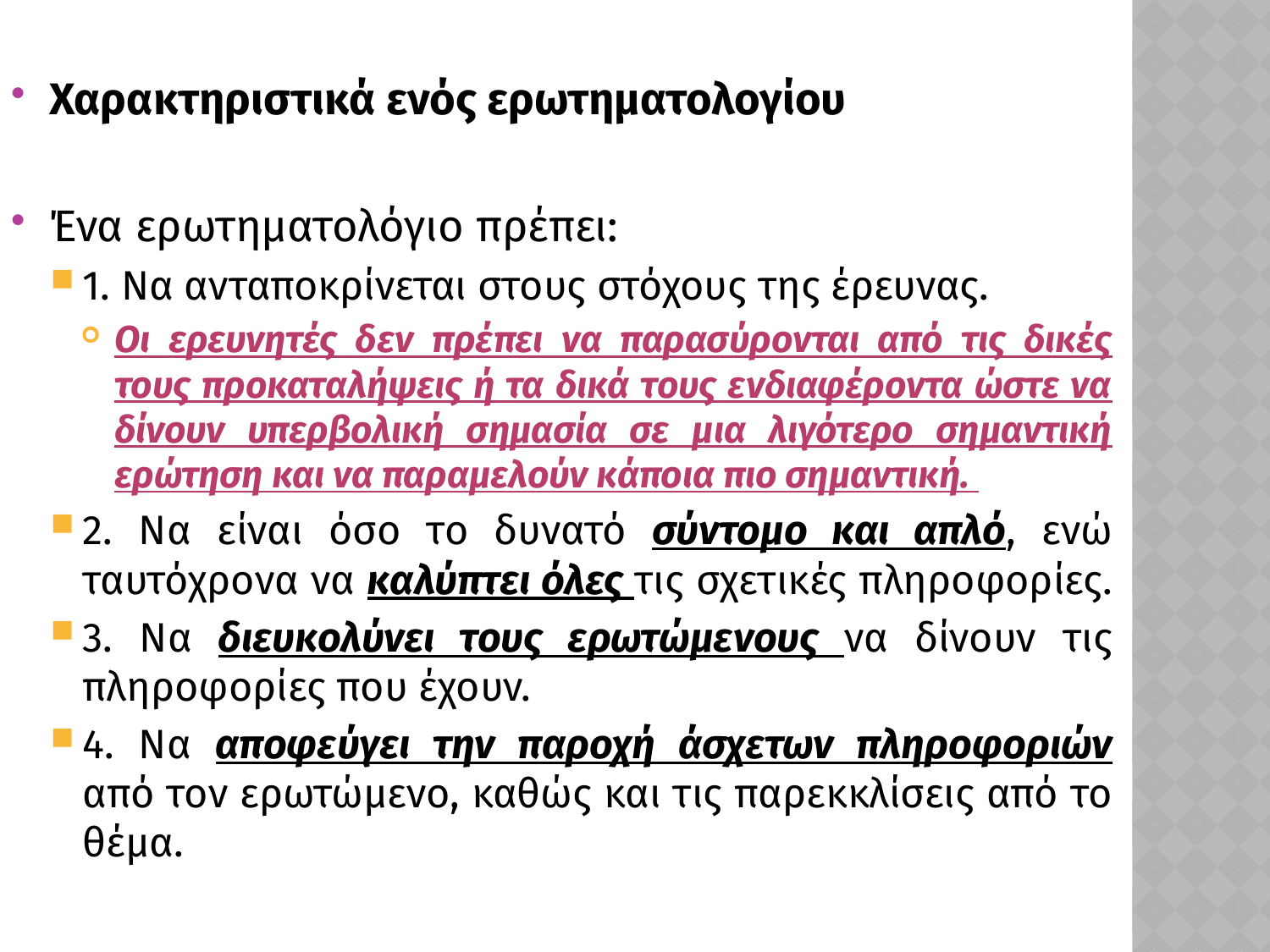

Χαρακτηριστικά ενός ερωτηματολογίου

Ένα ερωτηματολόγιο πρέπει:
1. Να ανταποκρίνεται στους στόχους της έρευνας.
Οι ερευνητές δεν πρέπει να παρασύρονται από τις δικές τους προκαταλήψεις ή τα δικά τους ενδιαφέροντα ώστε να δίνουν υπερβολική σημασία σε μια λιγότερο σημαντική ερώτηση και να παραμελούν κάποια πιο σημαντική.
2. Να είναι όσο το δυνατό σύντομο και απλό, ενώ ταυτόχρονα να καλύπτει όλες τις σχετικές πληροφορίες.
3. Να διευκολύνει τους ερωτώμενους να δίνουν τις πληροφορίες που έχουν.
4. Να αποφεύγει την παροχή άσχετων πληροφοριών από τον ερωτώμενο, καθώς και τις παρεκκλίσεις από το θέμα.